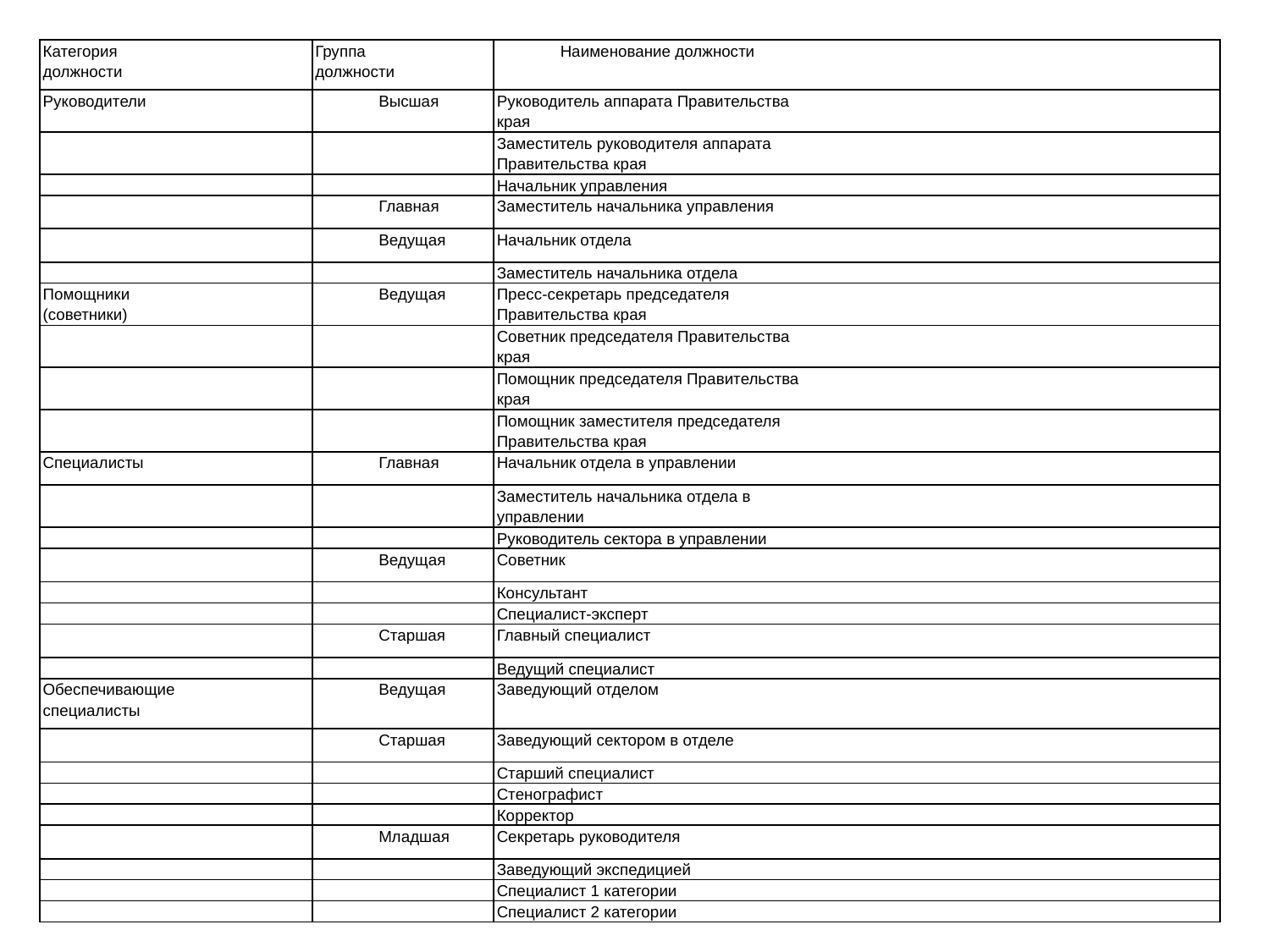

| Категория должности | Группа должности | Наименование должности |
| --- | --- | --- |
| Руководители | Высшая | Руководитель аппарата Правительства края |
|  |  | Заместитель руководителя аппарата Правительства края |
|  |  | Начальник управления |
|  | Главная | Заместитель начальника управления |
|  | Ведущая | Начальник отдела |
|  |  | Заместитель начальника отдела |
| Помощники (советники) | Ведущая | Пресс-секретарь председателя Правительства края |
|  |  | Советник председателя Правительства края |
|  |  | Помощник председателя Правительства края |
|  |  | Помощник заместителя председателя Правительства края |
| Специалисты | Главная | Начальник отдела в управлении |
|  |  | Заместитель начальника отдела в управлении |
|  |  | Руководитель сектора в управлении |
|  | Ведущая | Советник |
|  |  | Консультант |
|  |  | Специалист-эксперт |
|  | Старшая | Главный специалист |
|  |  | Ведущий специалист |
| Обеспечивающие специалисты | Ведущая | Заведующий отделом |
|  | Старшая | Заведующий сектором в отделе |
|  |  | Старший специалист |
|  |  | Стенографист |
|  |  | Корректор |
|  | Младшая | Секретарь руководителя |
|  |  | Заведующий экспедицией |
|  |  | Специалист 1 категории |
|  |  | Специалист 2 категории |